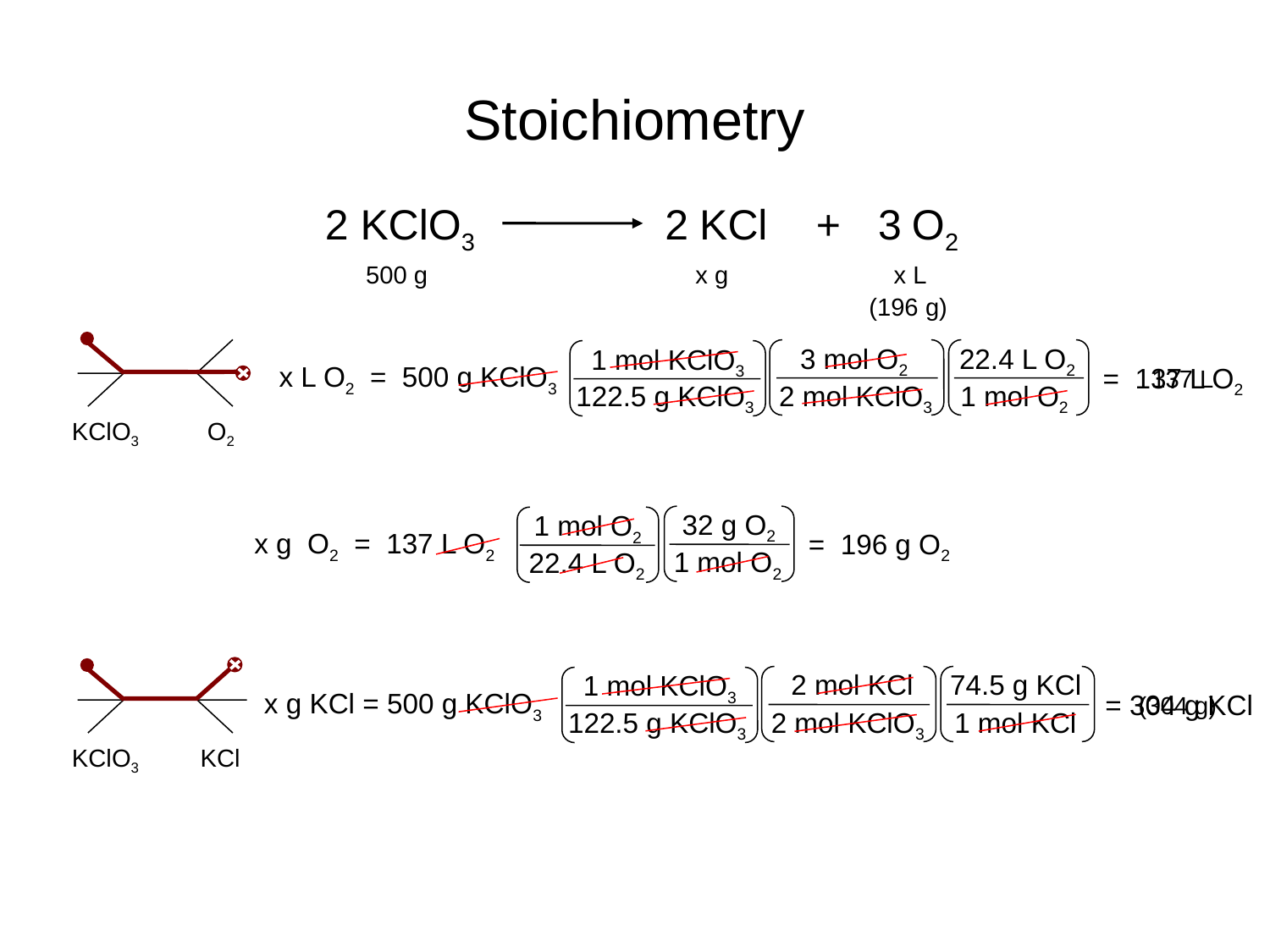

# Stoichiometry
2
KClO3
2
KCl
+      O2
3

500 g
x g
x L
(196 g)

3 mol O2
22.4 L O2
1 mol KClO3

x L O2  =  500 g KClO3

=  137 L O2
137 L

2 mol KClO3
1 mol O2
122.5 g KClO3

KClO3
O2
32 g O2
1 mol O2

x g  O2  =  137 L O2
=  196 g O2
1 mol O2

22.4 L O2

2 mol KCl
74.5 g KCl
1 mol KClO3

x g KCl = 500 g KClO3
= 304 g KCl
(304 g)

2 mol KClO3
1 mol KCl
122.5 g KClO3

KClO3
KCl